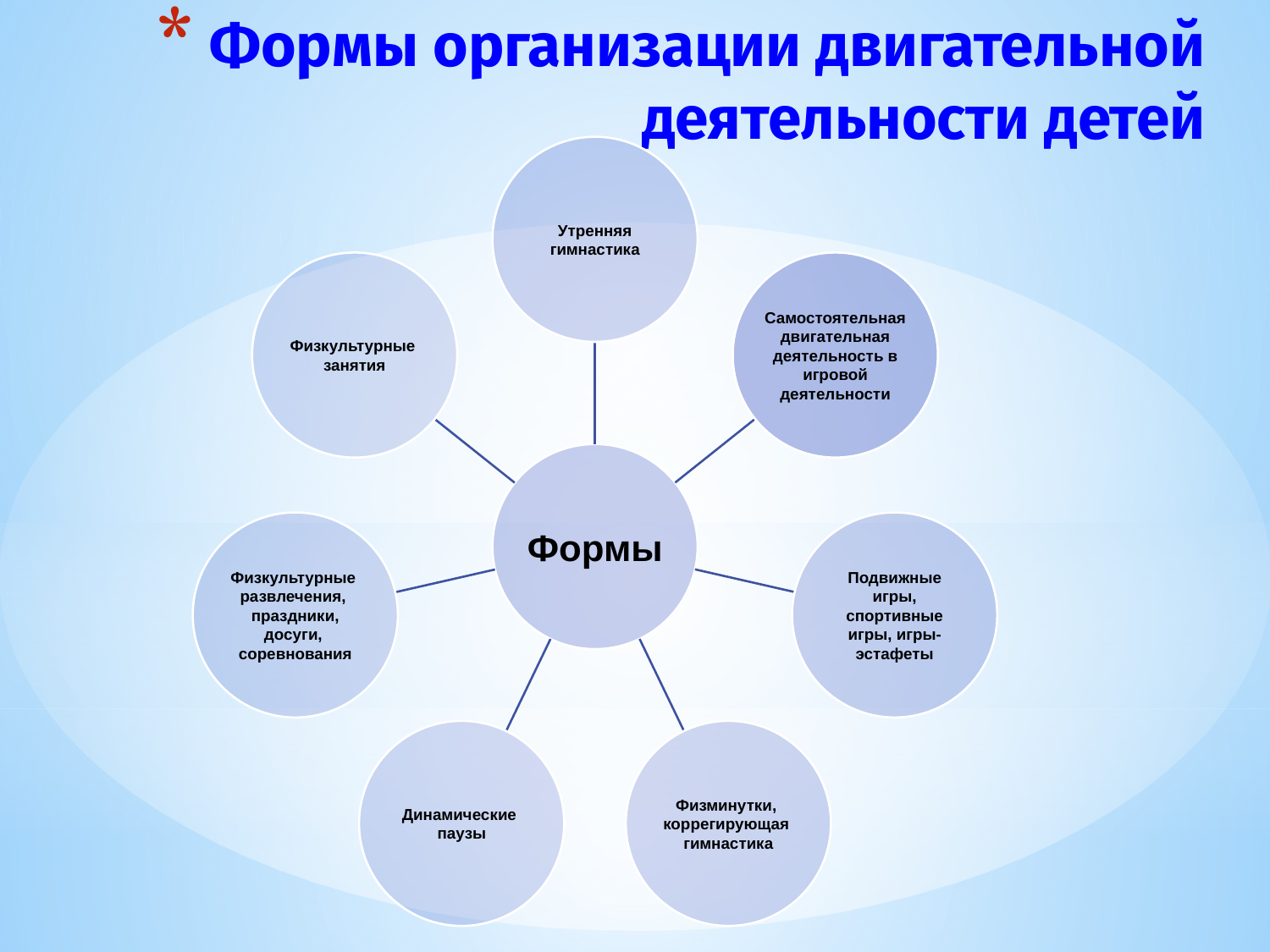

# Формы организации двигательной деятельности детей
Формы

Утренняя
гимнастика

Самостоятельная
двигательная
 деятельность в
игровой
деятельности

Подвижные
игры, спортивные
 игры, игры-
эстафеты

Физминутки,
коррегирующая
гимнастика

Динамические
паузы

Физкультурные
развлечения,
праздники,
досуги,
соревнования

Физкультурные
занятия